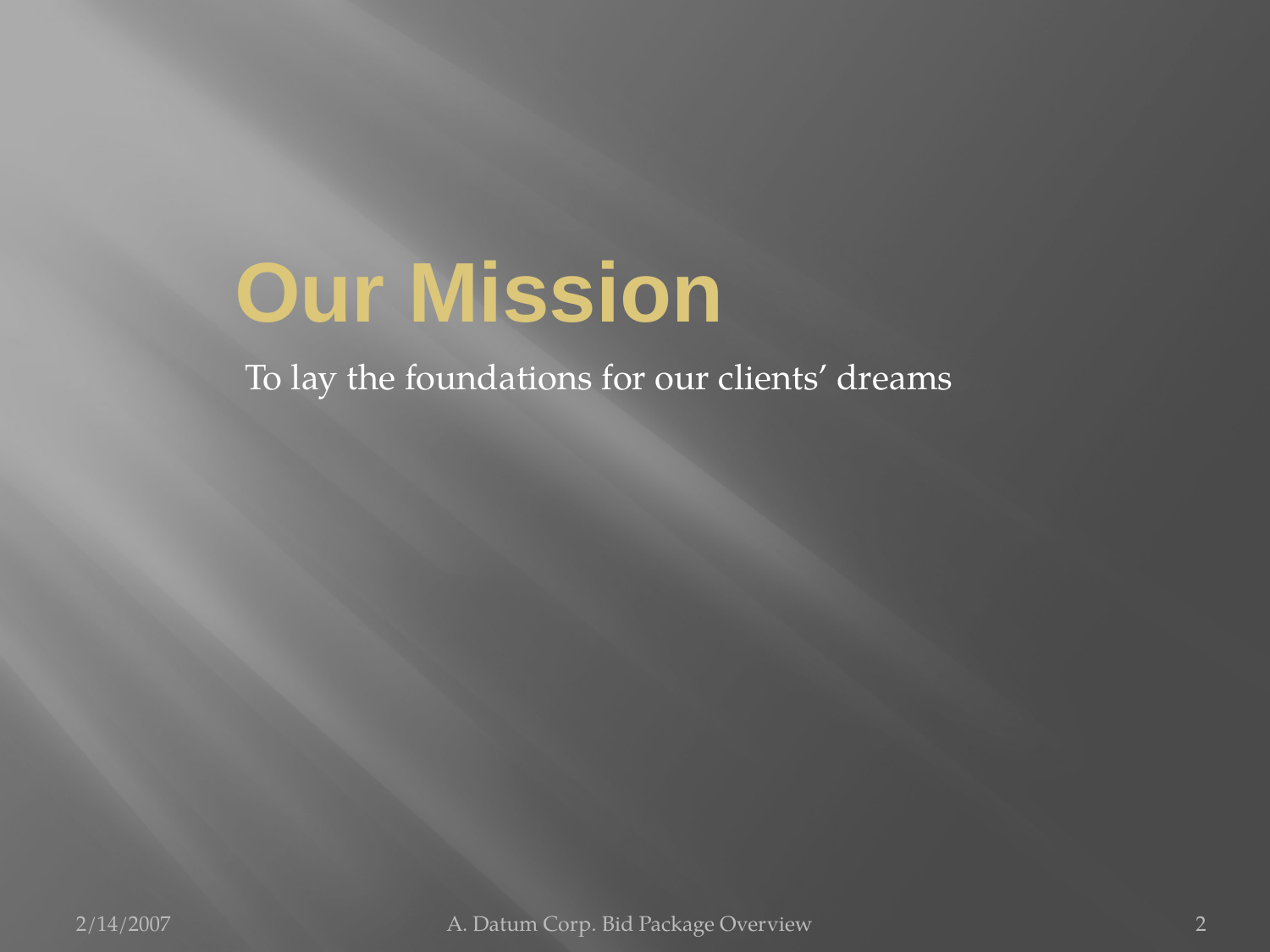

# Our Mission
To lay the foundations for our clients’ dreams
2/14/2007
A. Datum Corp. Bid Package Overview
2